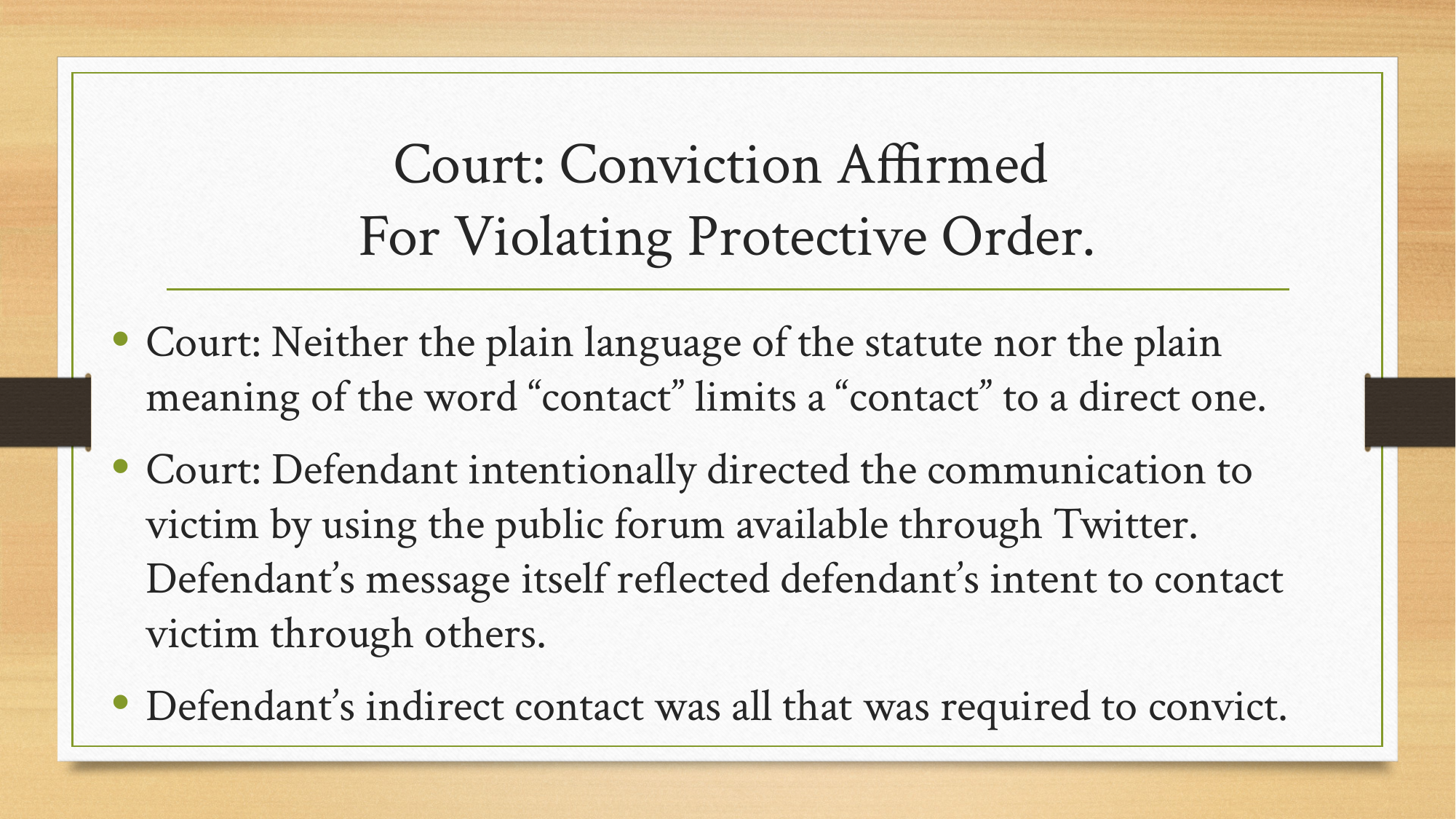

# Court: Conviction Affirmed For Violating Protective Order.
Court: Neither the plain language of the statute nor the plain meaning of the word “contact” limits a “contact” to a direct one.
Court: Defendant intentionally directed the communication to victim by using the public forum available through Twitter. Defendant’s message itself reflected defendant’s intent to contact victim through others.
Defendant’s indirect contact was all that was required to convict.